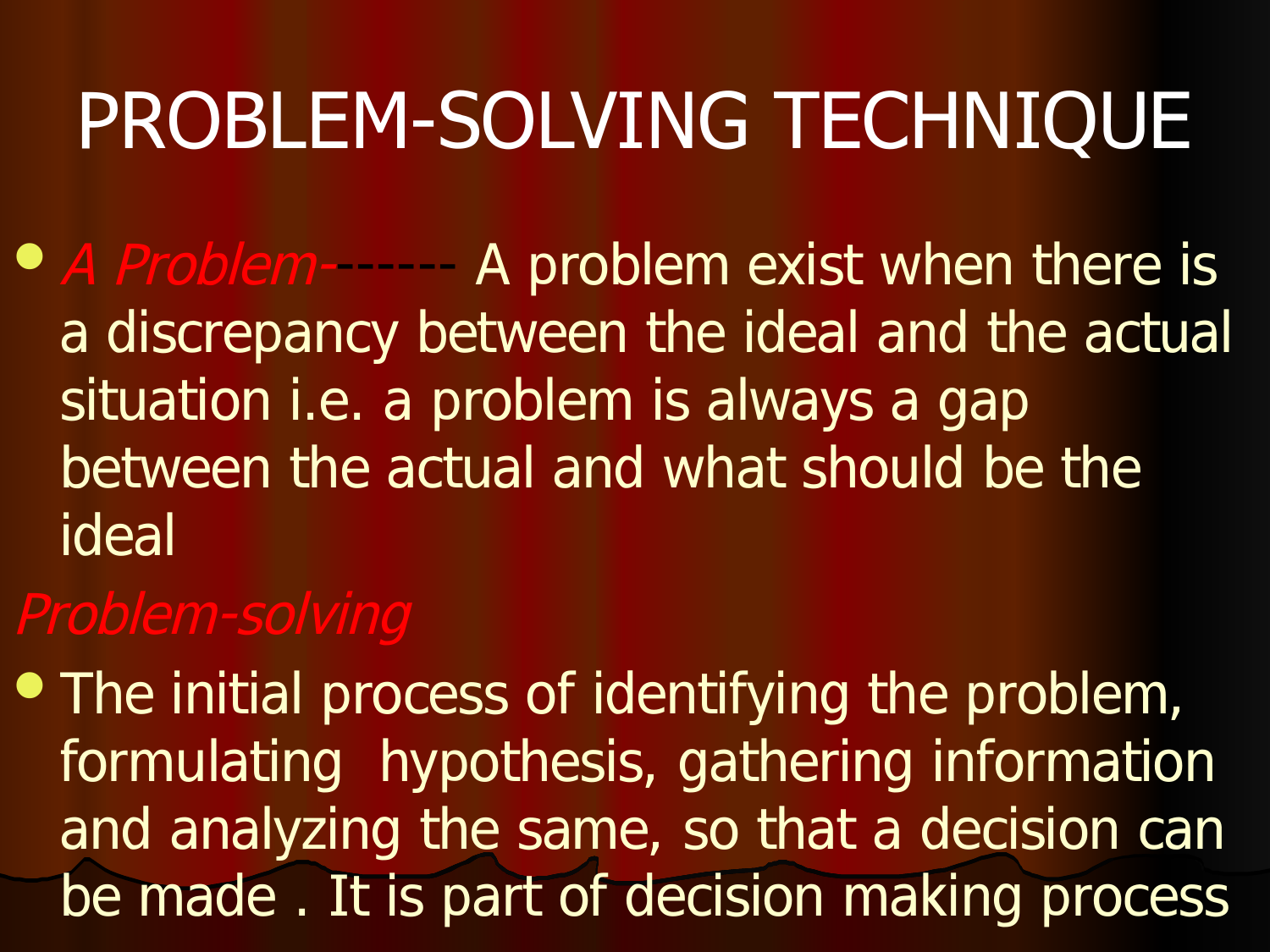

# PROBLEM-SOLVING TECHNIQUE
A Problem------- A problem exist when there is a discrepancy between the ideal and the actual situation i.e. a problem is always a gap between the actual and what should be the ideal
Problem-solving
The initial process of identifying the problem, formulating  hypothesis, gathering information and analyzing the same, so that a decision can be made . It is part of decision making process